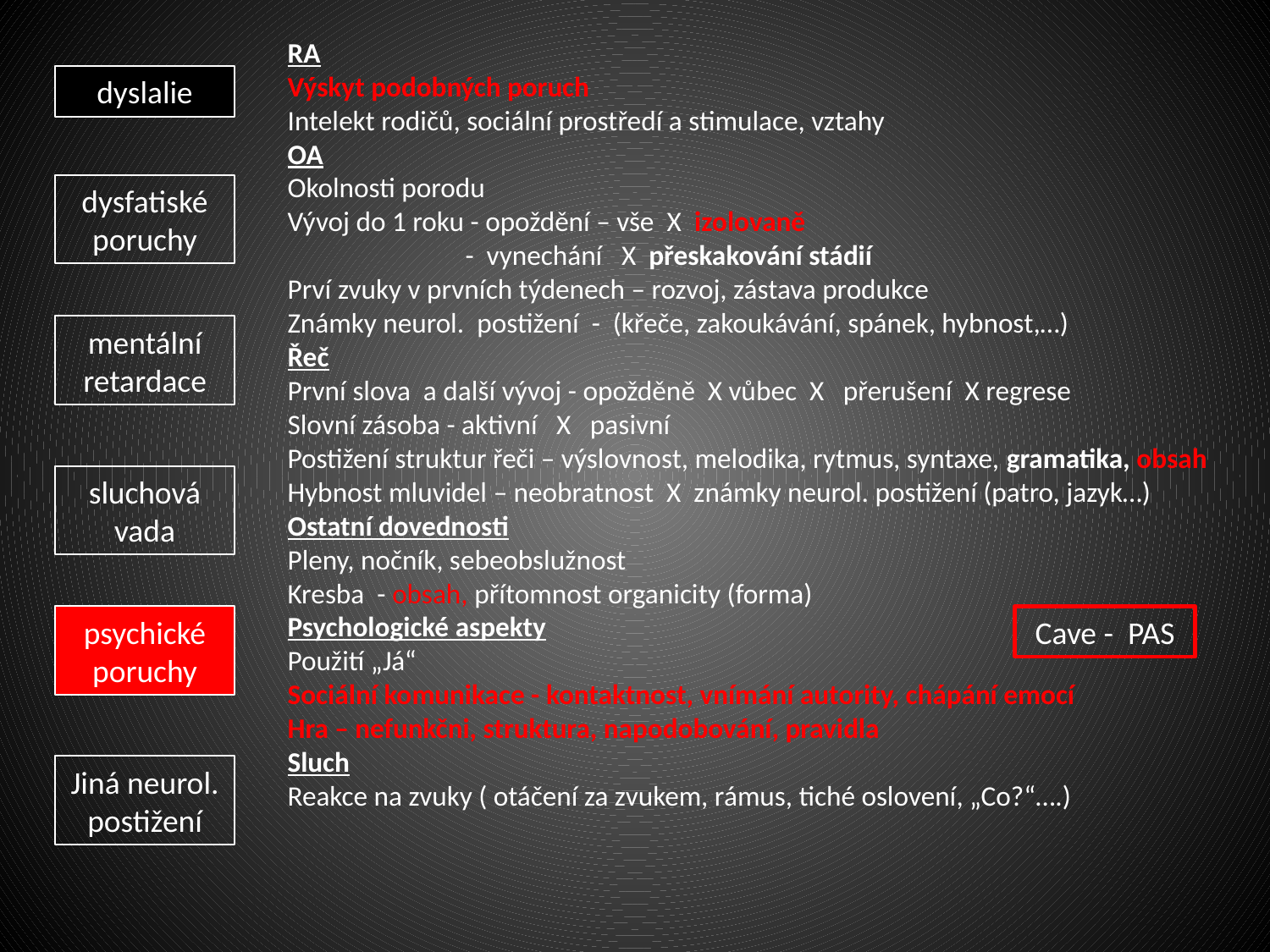

RA
Výskyt podobných poruch
Intelekt rodičů, sociální prostředí a stimulace, vztahy
OA
Okolnosti porodu
Vývoj do 1 roku - opoždění – vše  X  izolovaně
                            -  vynechání   X  přeskakování stádií
Prví zvuky v prvních týdenech – rozvoj, zástava produkce
Známky neurol.  postižení  -  (křeče, zakoukávání, spánek, hybnost,…)
Řeč
První slova  a další vývoj - opožděně  X vůbec  X   přerušení  X regrese
Slovní zásoba - aktivní   X   pasivní
Postižení struktur řeči – výslovnost, melodika, rytmus, syntaxe, gramatika, obsah
Hybnost mluvidel – neobratnost  X  známky neurol. postižení (patro, jazyk…)
Ostatní dovednosti
Pleny, nočník, sebeobslužnost
Kresba  - obsah, přítomnost organicity (forma)
Psychologické aspekty
Použití „Já“
Sociální komunikace - kontaktnost, vnímání autority, chápání emocí
Hra – nefunkčni, struktura, napodobování, pravidla
Sluch
Reakce na zvuky ( otáčení za zvukem, rámus, tiché oslovení, „Co?“….)
dyslalie
dysfatiské poruchy
mentální retardace
sluchová vada
psychické poruchy
Cave -  PAS
Jiná neurol. postižení